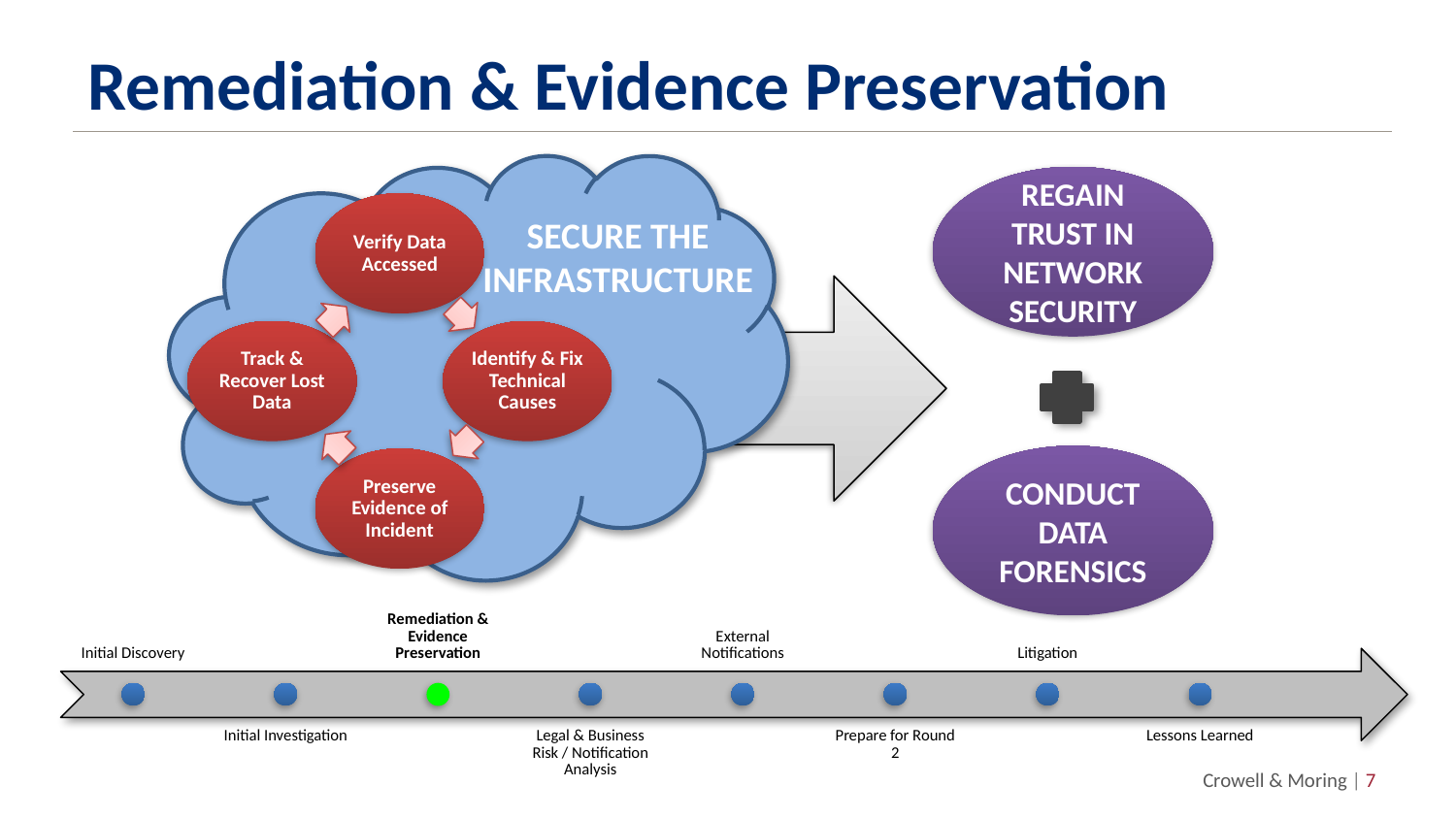

# Remediation & Evidence Preservation

Regain Trust in Network Security
Secure The Infrastructure
Verify Data Accessed

Identify & Fix Technical Causes

Preserve Evidence of Incident

Track & Recover Lost Data

Conduct Data Forensics
Initial Discovery
Initial Investigation
Remediation & Evidence Preservation
Legal & Business Risk / Notification Analysis
External Notifications
Prepare for Round 2
Litigation
Lessons Learned
Crowell & Moring | 7